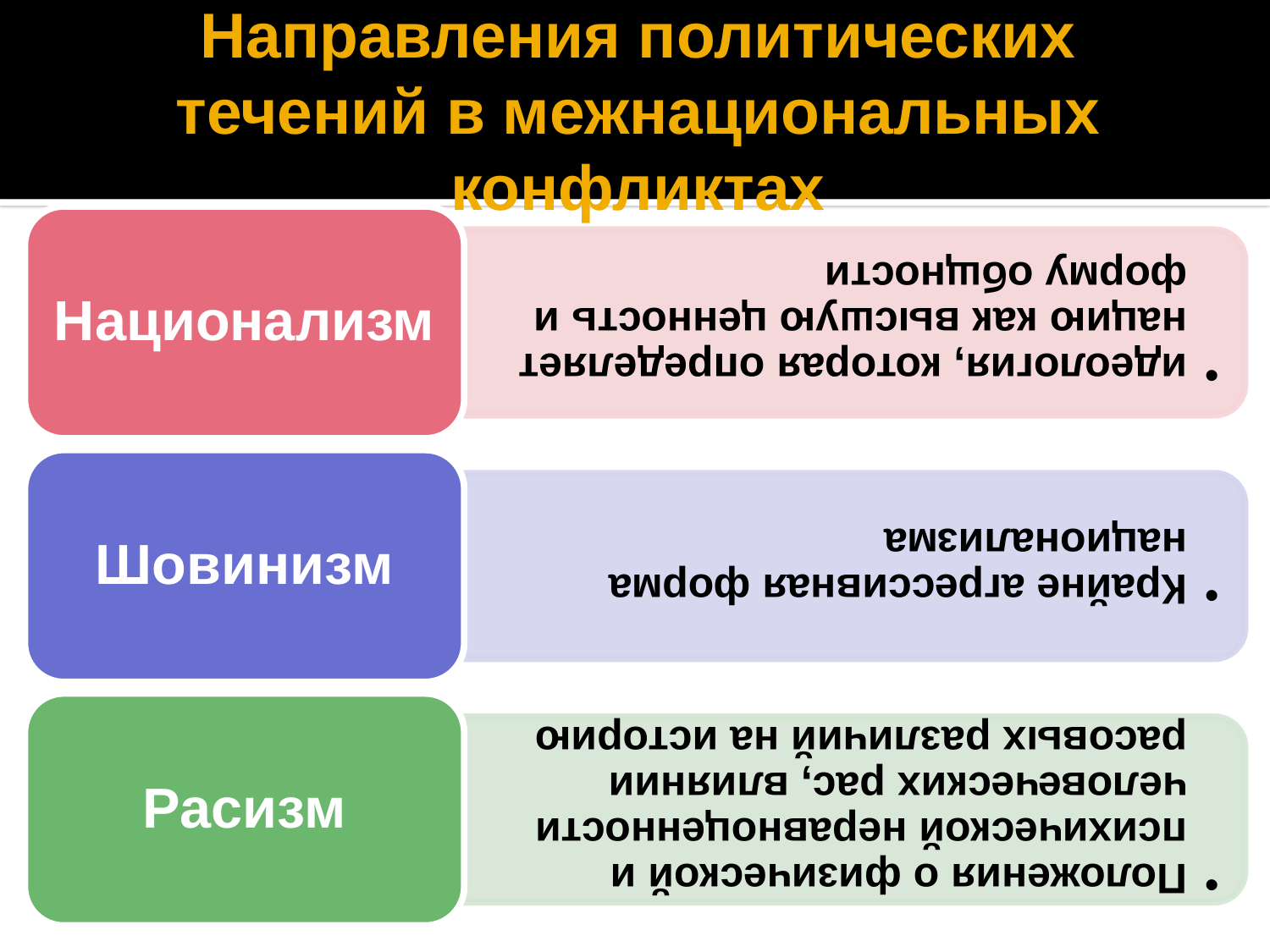

# Направления политических течений в межнациональных конфликтах
идеология, которая определяет нацию как высшую ценность и форму общности
Национализм
Крайне агрессивная форма национализма
Шовинизм
Положения о физической и психической неравноценности человеческих рас, влиянии расовых различий на историю
Расизм